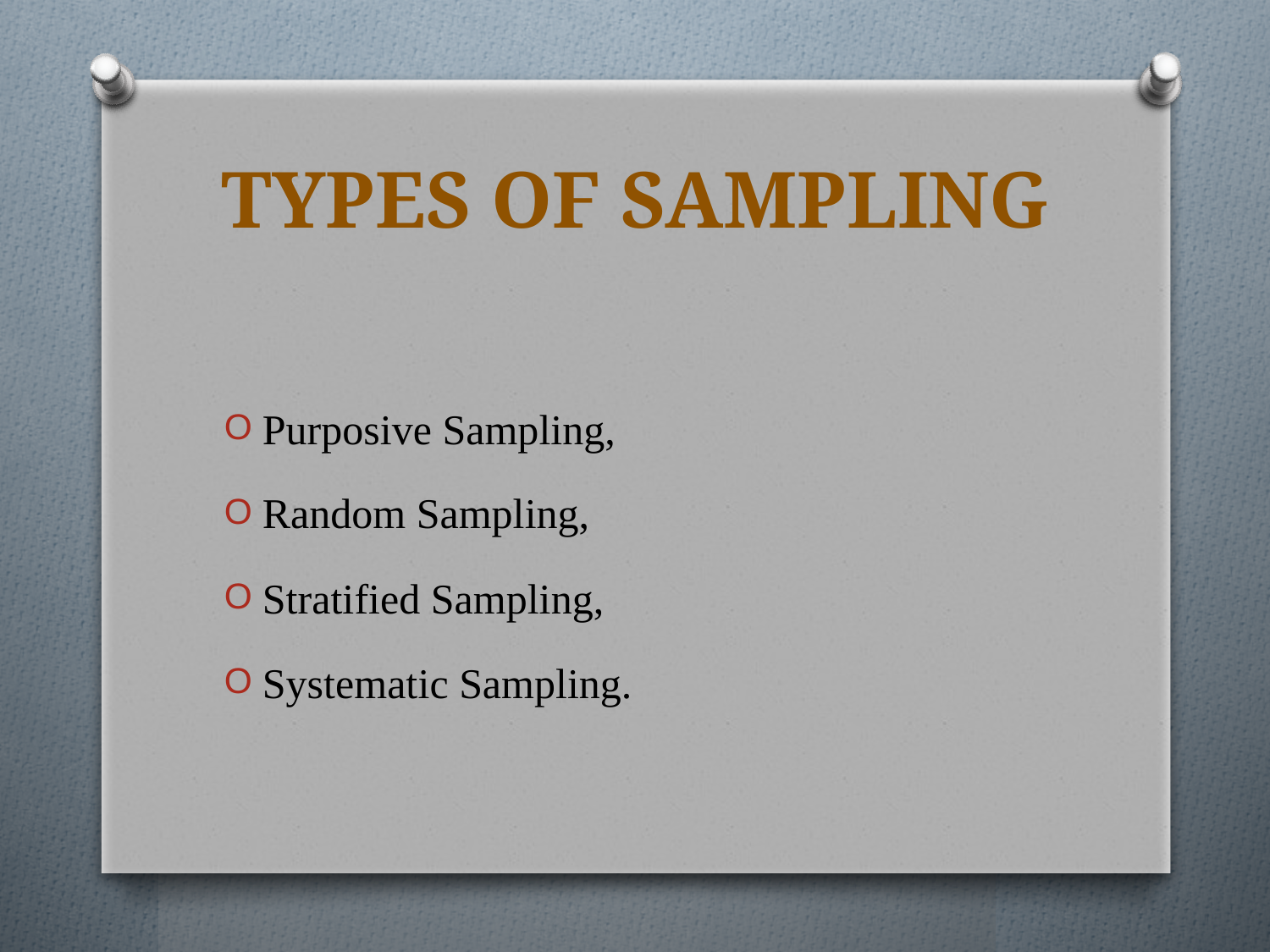

# TYPES OF SAMPLING
Purposive Sampling,
Random Sampling,
Stratified Sampling,
Systematic Sampling.